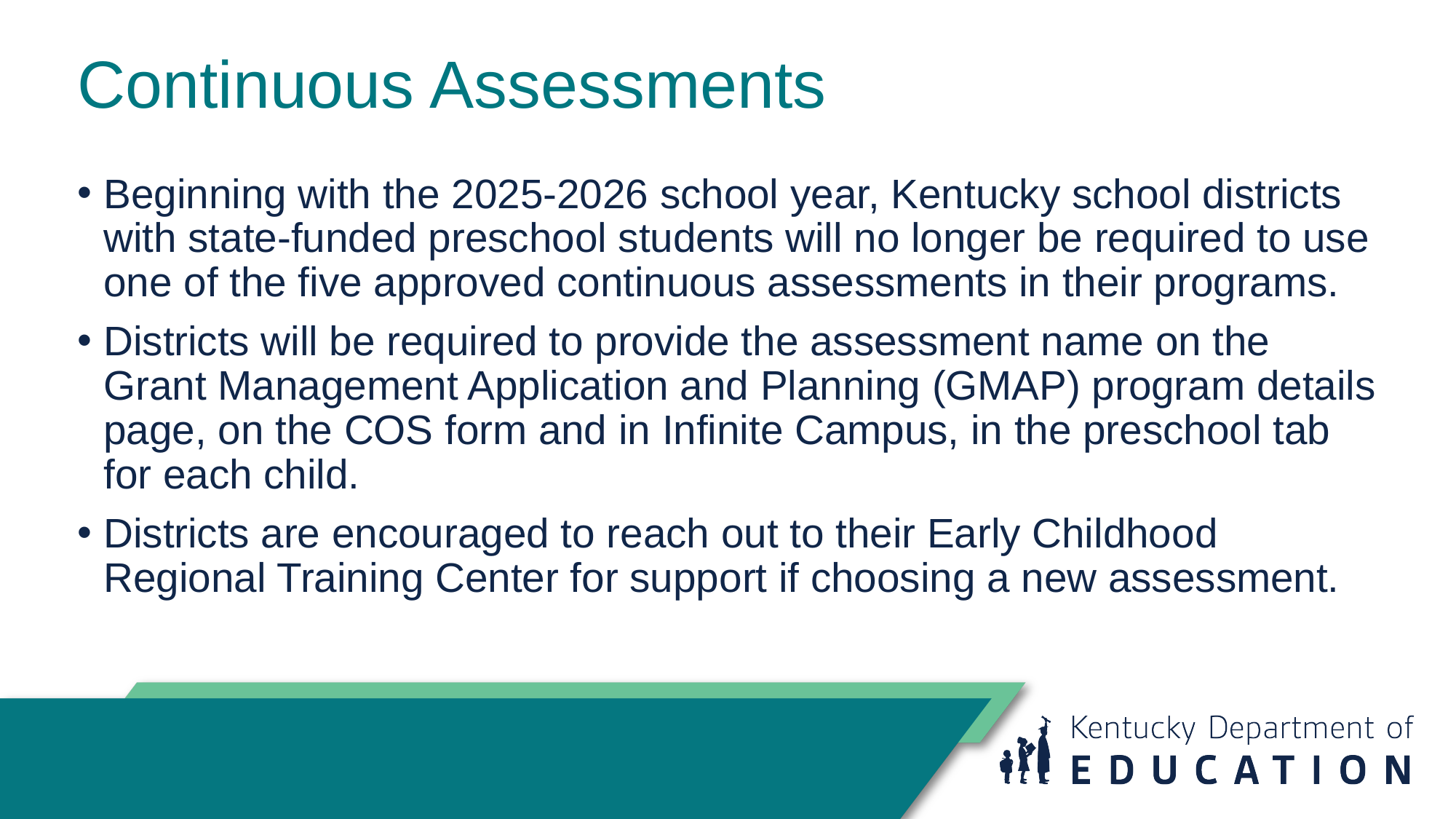

# Continuous Assessments
Beginning with the 2025-2026 school year, Kentucky school districts with state-funded preschool students will no longer be required to use one of the five approved continuous assessments in their programs.
Districts will be required to provide the assessment name on the Grant Management Application and Planning (GMAP) program details page, on the COS form and in Infinite Campus, in the preschool tab for each child.
Districts are encouraged to reach out to their Early Childhood Regional Training Center for support if choosing a new assessment.